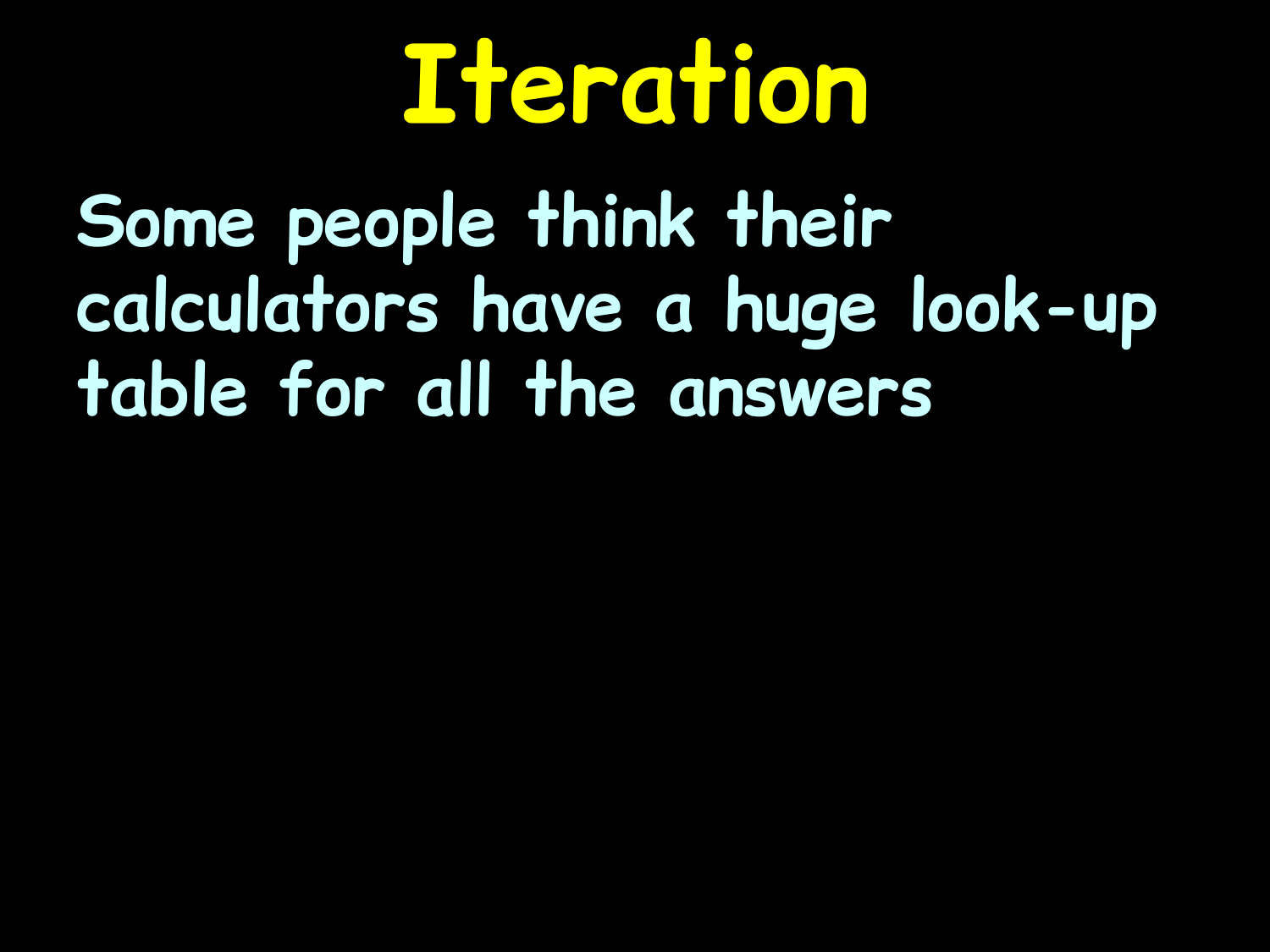

# Iteration
Some people think their calculators have a huge look-up table for all the answers